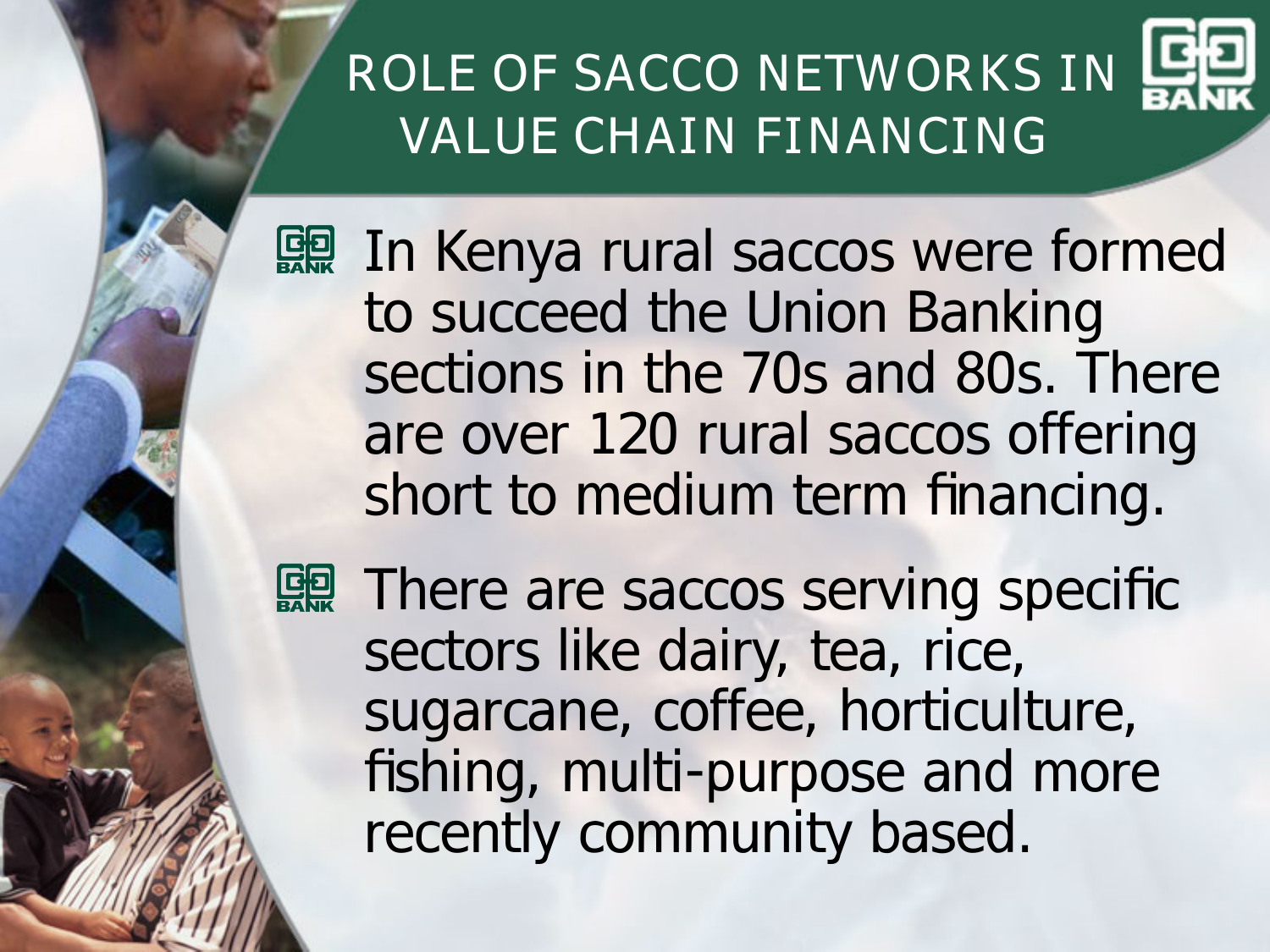

# ROLE OF SACCO NETWORKS IN VALUE CHAIN FINANCING
In Kenya rural saccos were formed to succeed the Union Banking sections in the 70s and 80s. There are over 120 rural saccos offering short to medium term financing.
There are saccos serving specific sectors like dairy, tea, rice, sugarcane, coffee, horticulture, fishing, multi-purpose and more recently community based.